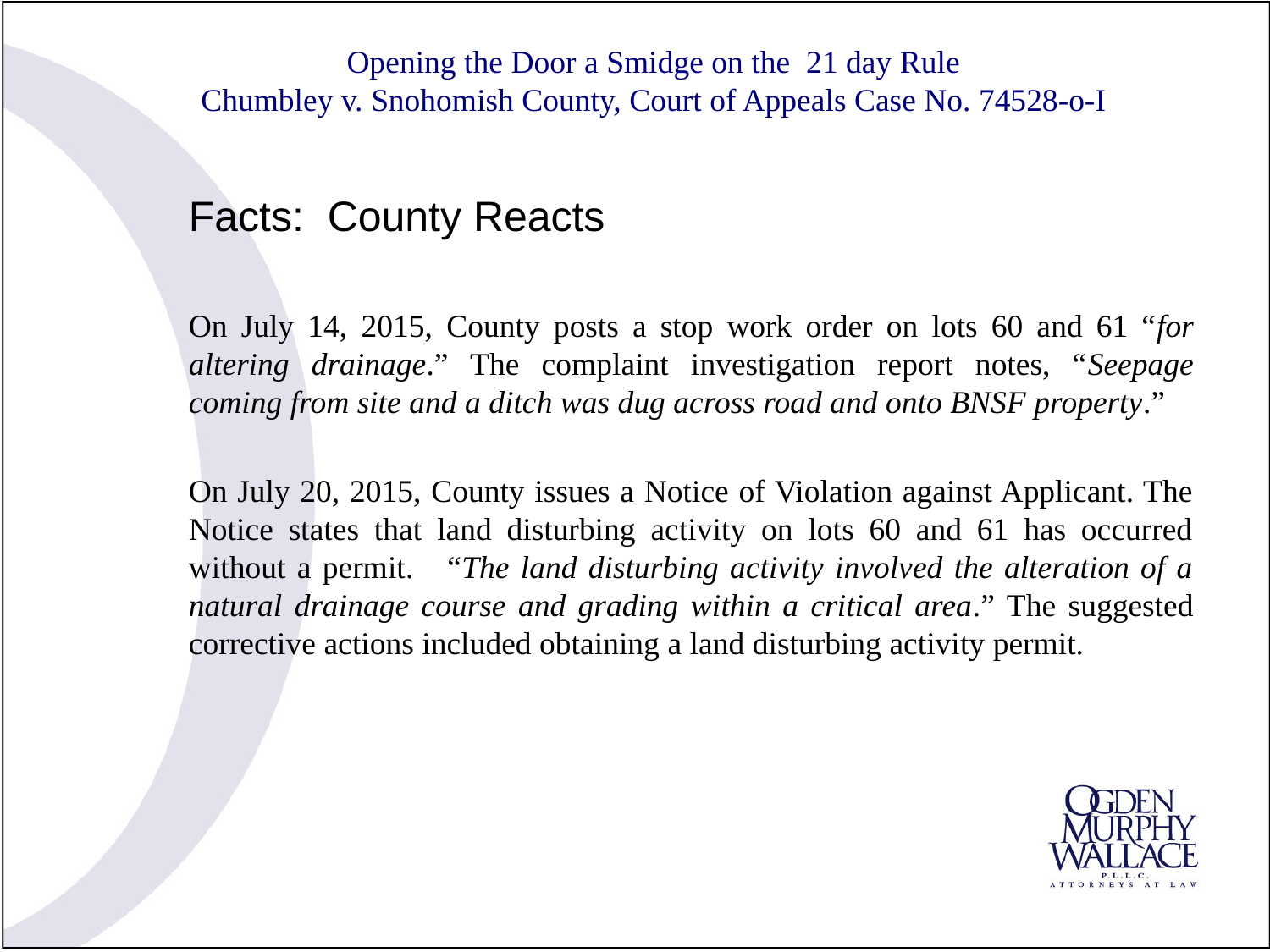

# Opening the Door a Smidge on the  21 day Rule Chumbley v. Snohomish County, Court of Appeals Case No. 74528-o-I
Facts:  County Reacts

On July 14, 2015, County posts a stop work order on lots 60 and 61 “for altering drainage.” The complaint investigation report notes, “Seepage coming from site and a ditch was dug across road and onto BNSF property.”

On July 20, 2015, County issues a Notice of Violation against Applicant. The Notice states that land disturbing activity on lots 60 and 61 has occurred without a permit.   “The land disturbing activity involved the alteration of a natural drainage course and grading within a critical area.” The suggested corrective actions included obtaining a land disturbing activity permit.